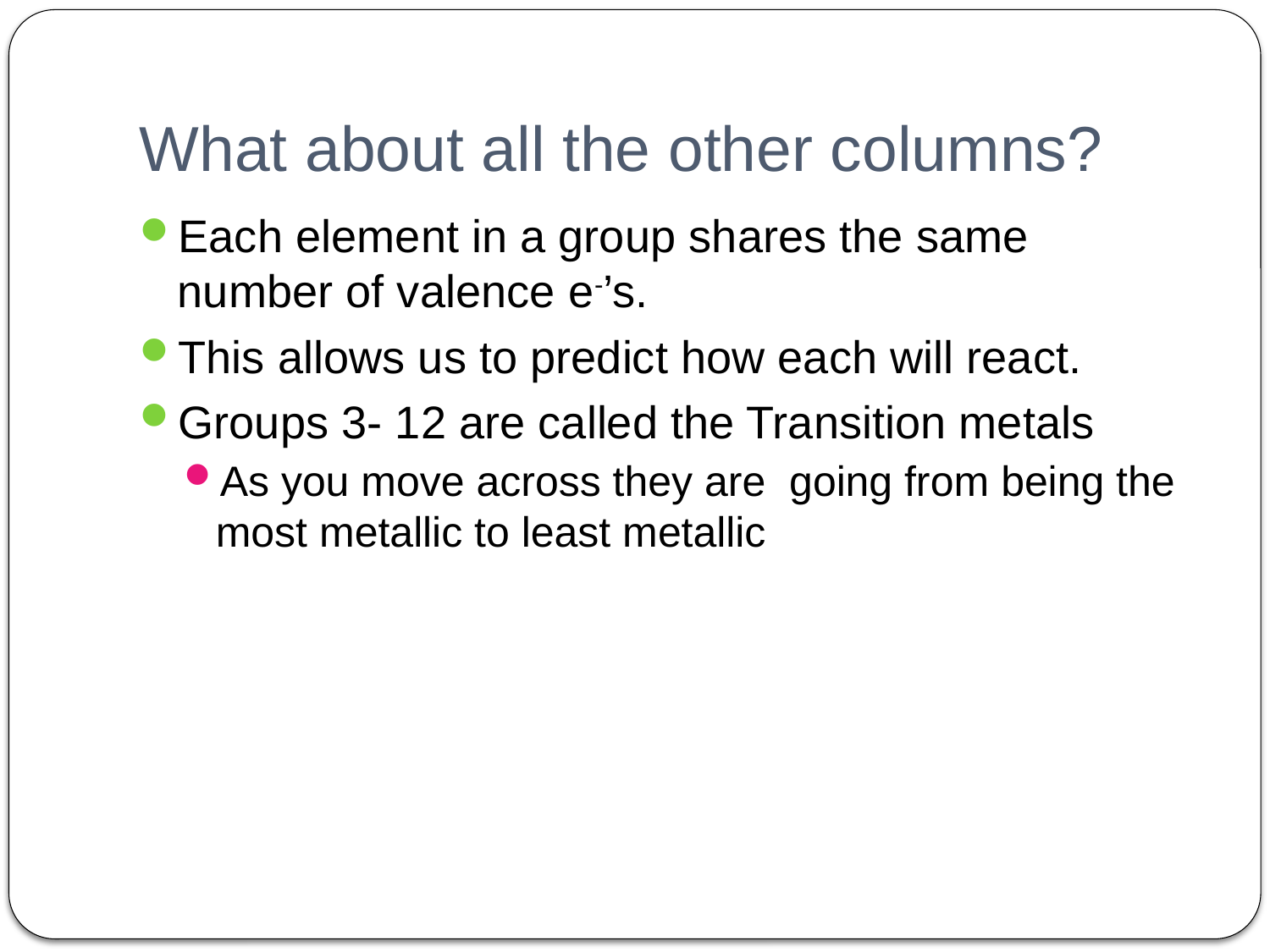

# What about all the other columns?
Each element in a group shares the same number of valence e-’s.
This allows us to predict how each will react.
Groups 3- 12 are called the Transition metals
As you move across they are  going from being the most metallic to least metallic